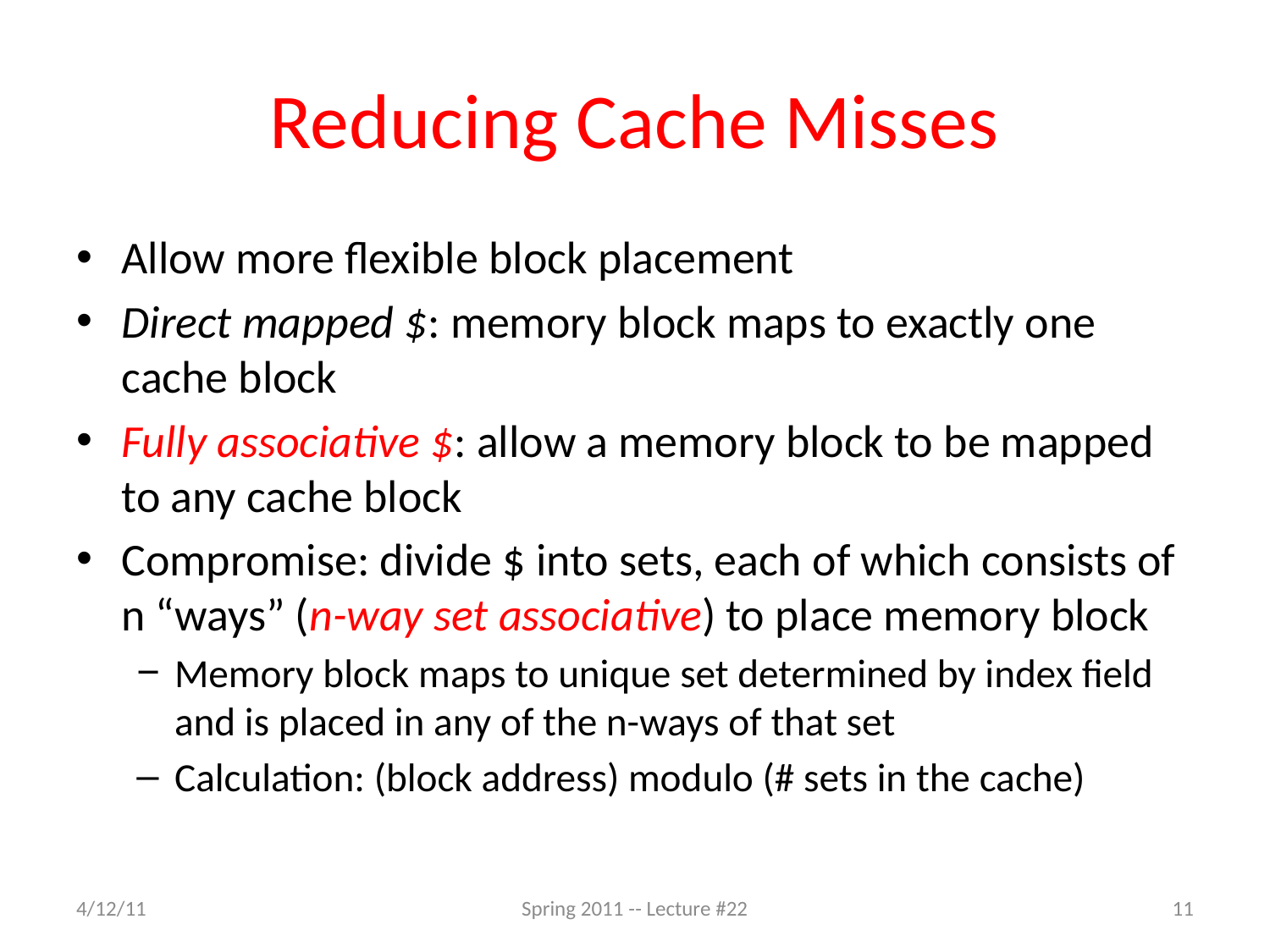

# Reducing Cache Misses
Allow more flexible block placement
Direct mapped $: memory block maps to exactly one cache block
Fully associative $: allow a memory block to be mapped to any cache block
Compromise: divide $ into sets, each of which consists of n “ways” (n-way set associative) to place memory block
Memory block maps to unique set determined by index field and is placed in any of the n-ways of that set
Calculation: (block address) modulo (# sets in the cache)
4/12/11
Spring 2011 -- Lecture #22
11